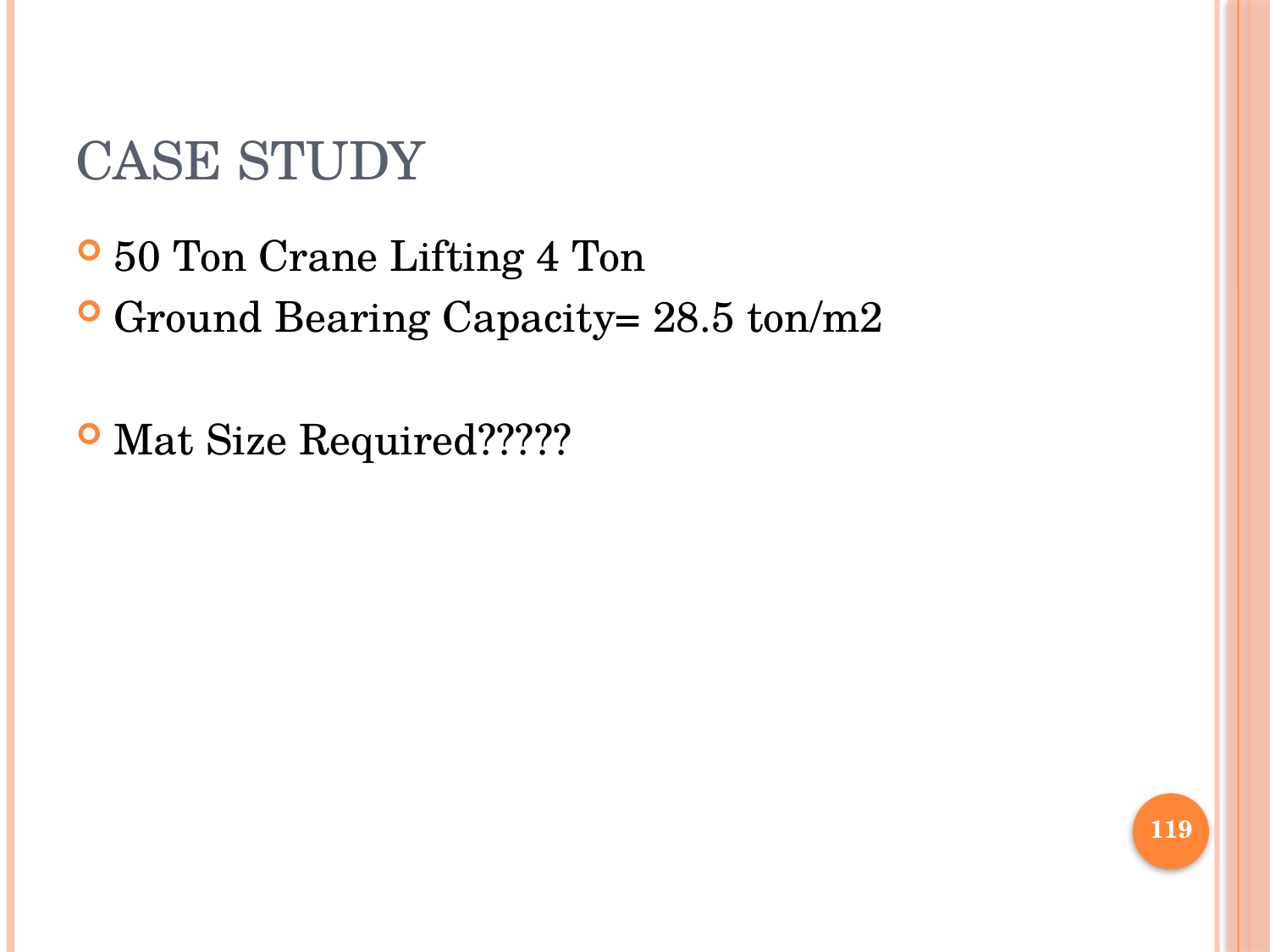

# Case Study
50 Ton Crane Lifting 4 Ton
Ground Bearing Capacity= 28.5 ton/m2

Mat Size Required?????
119